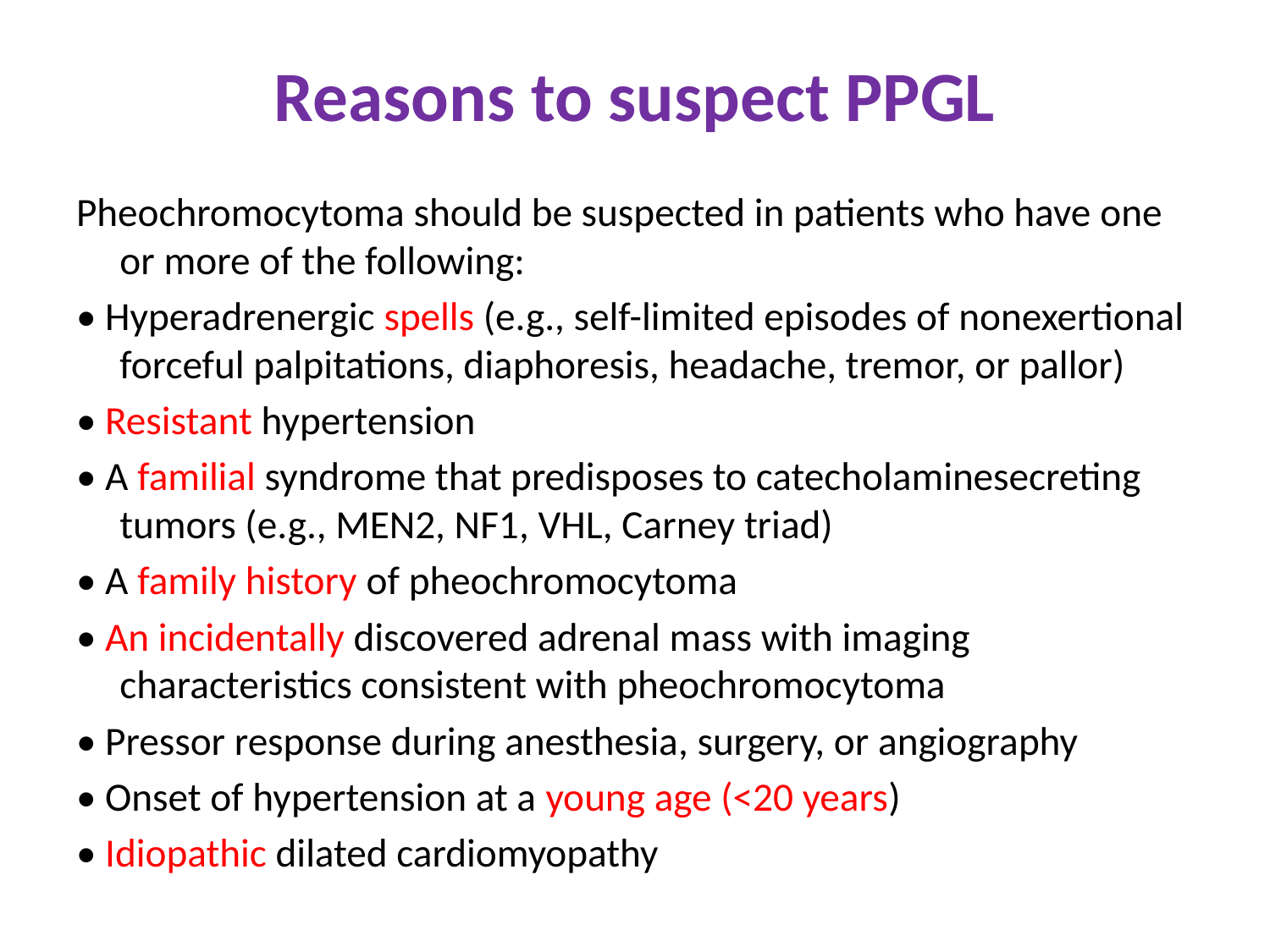

# Reasons to suspect PPGL
Pheochromocytoma should be suspected in patients who have one or more of the following:
• Hyperadrenergic spells (e.g., self-limited episodes of nonexertional  forceful palpitations, diaphoresis, headache, tremor, or pallor)
• Resistant hypertension
• A familial syndrome that predisposes to catecholaminesecreting tumors (e.g., MEN2, NF1, VHL, Carney triad)
• A family history of pheochromocytoma
• An incidentally discovered adrenal mass with imaging characteristics consistent with pheochromocytoma
• Pressor response during anesthesia, surgery, or angiography
• Onset of hypertension at a young age (<20 years)
• Idiopathic dilated cardiomyopathy